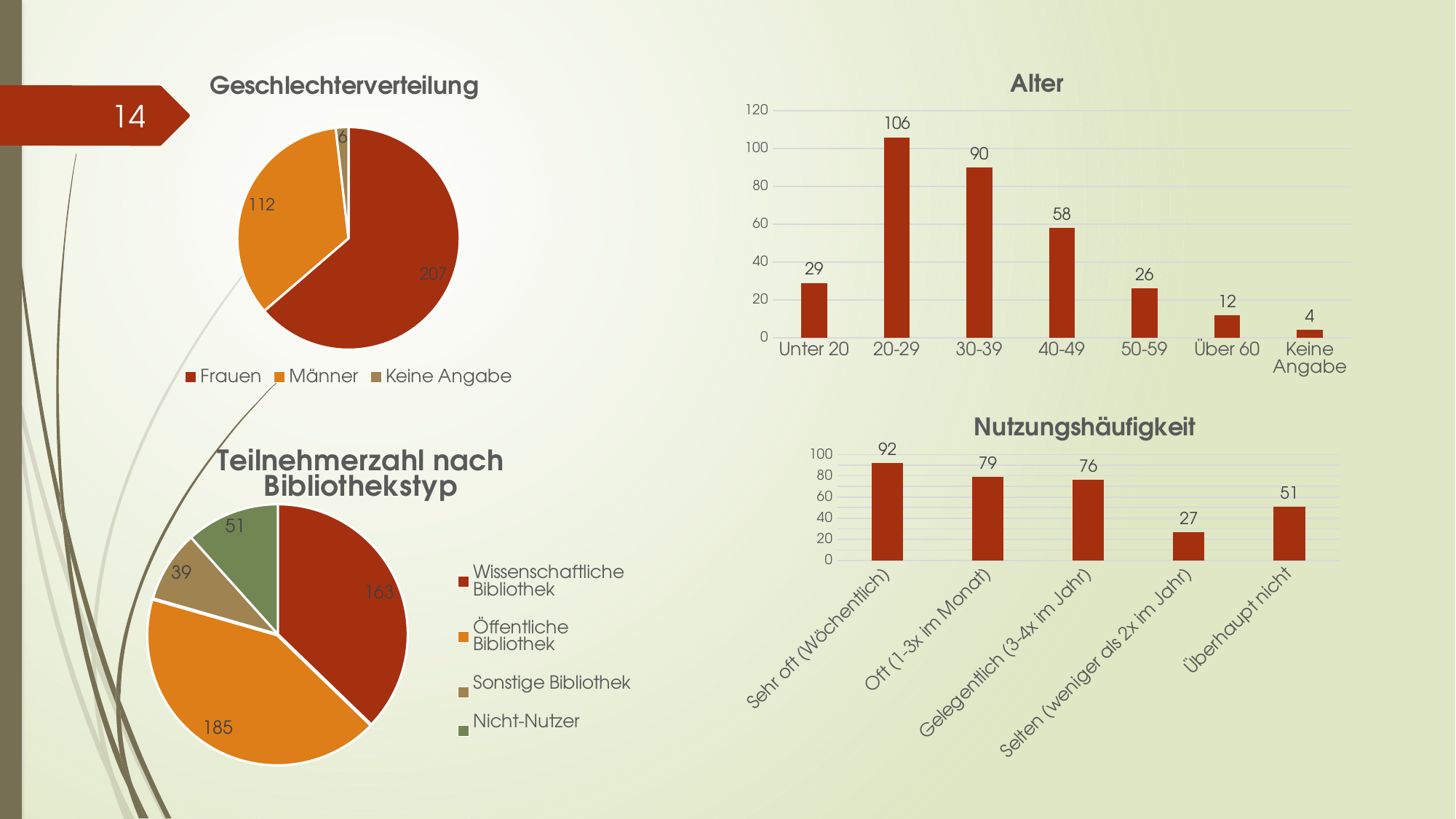

### Chart: Geschlechterverteilung

| Category |  |
|---|---|
| Frauen | 207.0 |
| Männer | 112.0 |
| Keine Angabe | 6.0 |

### Chart: Alter

| Category |  |
|---|---|
| Unter 20 | 29.0 |
| 20-29 | 106.0 |
| 30-39 | 90.0 |
| 40-49 | 58.0 |
| 50-59 | 26.0 |
| Über 60 | 12.0 |
| Keine Angabe | 4.0 |
14

### Chart: Nutzungshäufigkeit

| Category |  |
|---|---|
| Sehr oft (Wöchentlich) | 92.0 |
| Oft (1-3x im Monat) | 79.0 |
| Gelegentlich (3-4x im Jahr) | 76.0 |
| Selten (weniger als 2x im Jahr) | 27.0 |
| Überhaupt nicht | 51.0 |

### Chart: Teilnehmerzahl nach Bibliothekstyp

| Category |  |
|---|---|
| Wissenschaftliche Bibliothek | 163.0 |
| Öffentliche Bibliothek | 185.0 |
| Sonstige Bibliothek | 39.0 |
| Nicht-Nutzer | 51.0 |